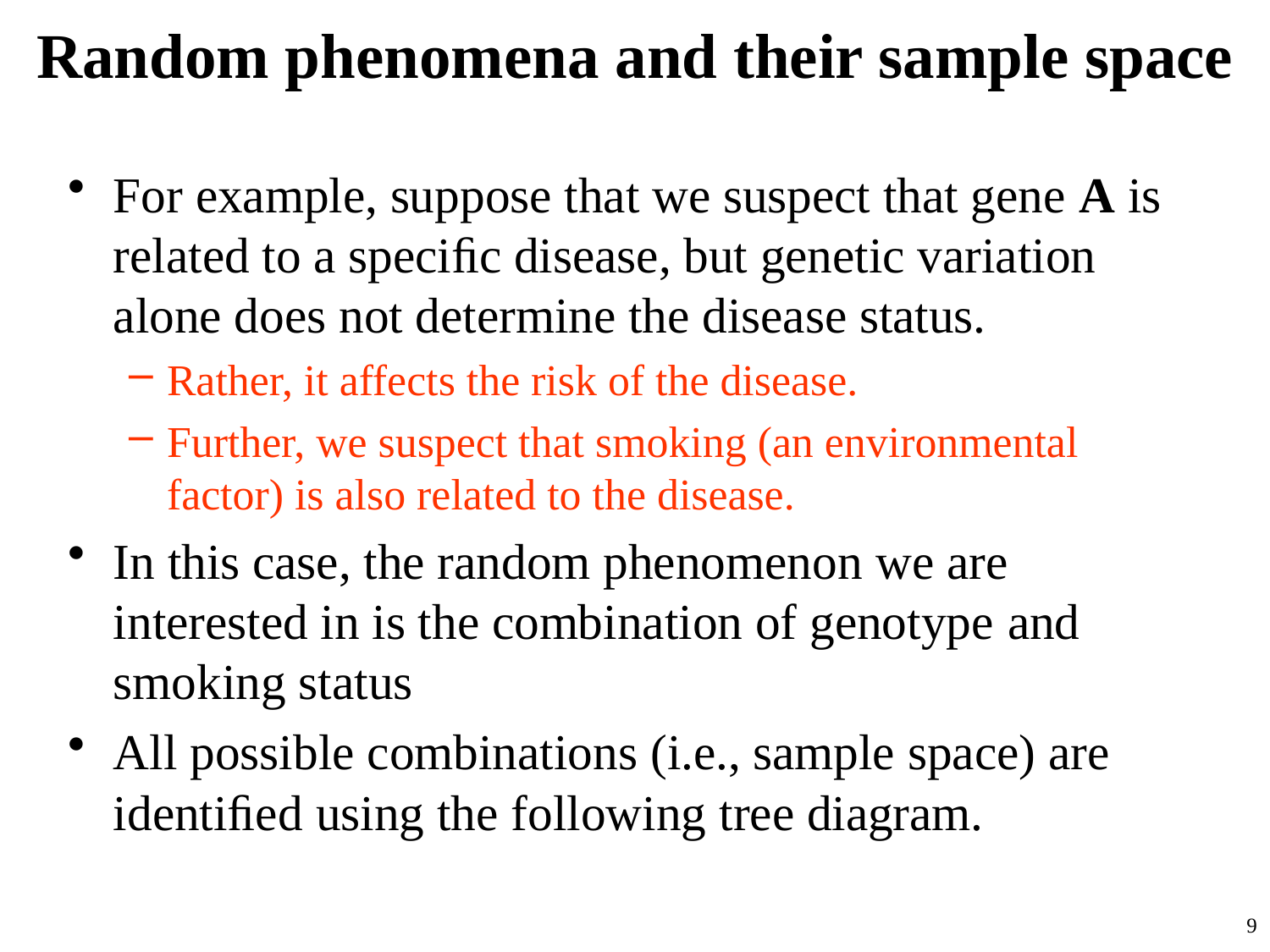

# Random phenomena and their sample space
For example, suppose that we suspect that gene A is related to a speciﬁc disease, but genetic variation alone does not determine the disease status.
Rather, it affects the risk of the disease.
Further, we suspect that smoking (an environmental factor) is also related to the disease.
In this case, the random phenomenon we are interested in is the combination of genotype and smoking status
All possible combinations (i.e., sample space) are identiﬁed using the following tree diagram.
9